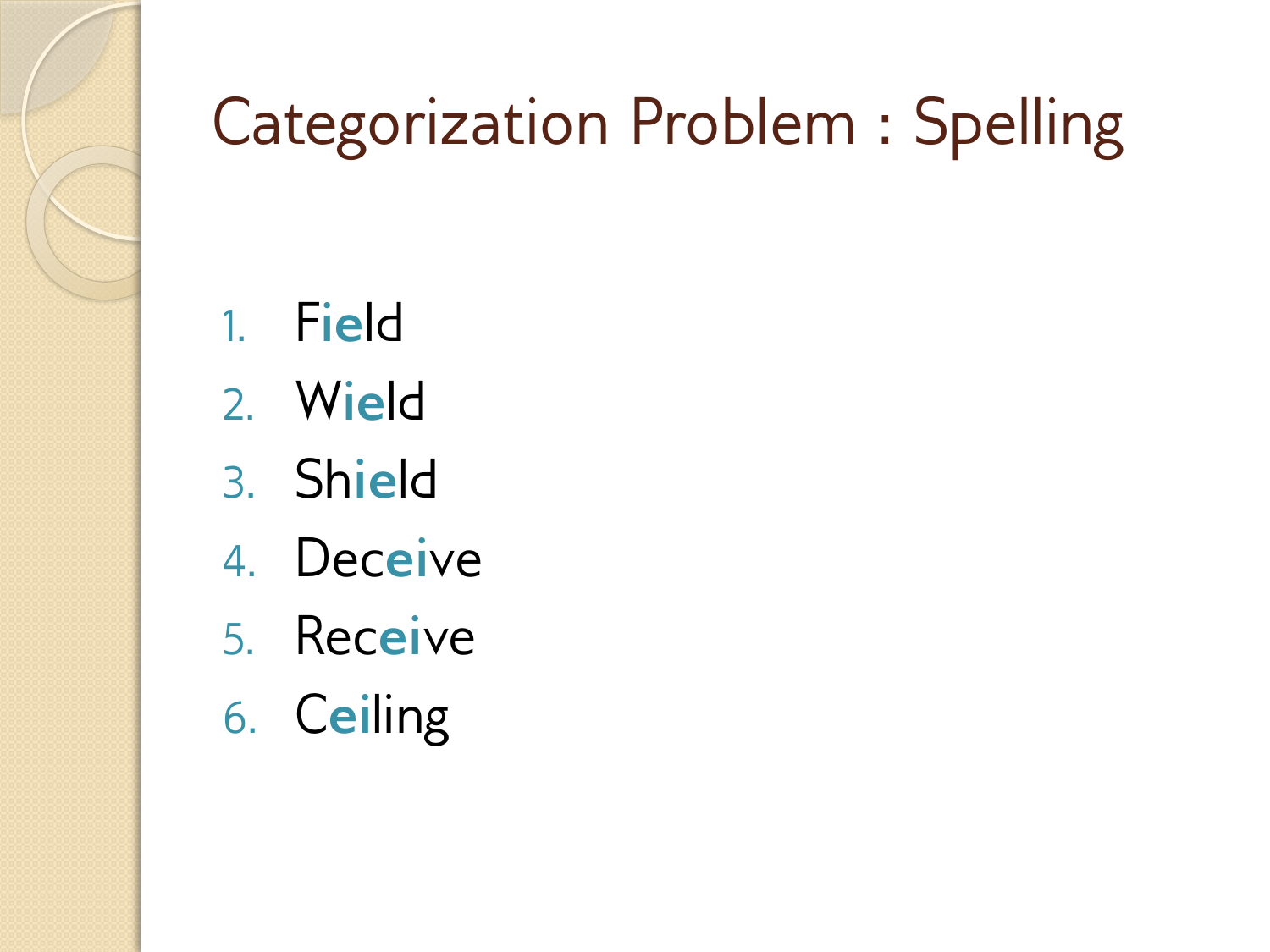

# Categorization Problem : Spelling

Field
Wield
Shield
Deceive
Receive
Ceiling